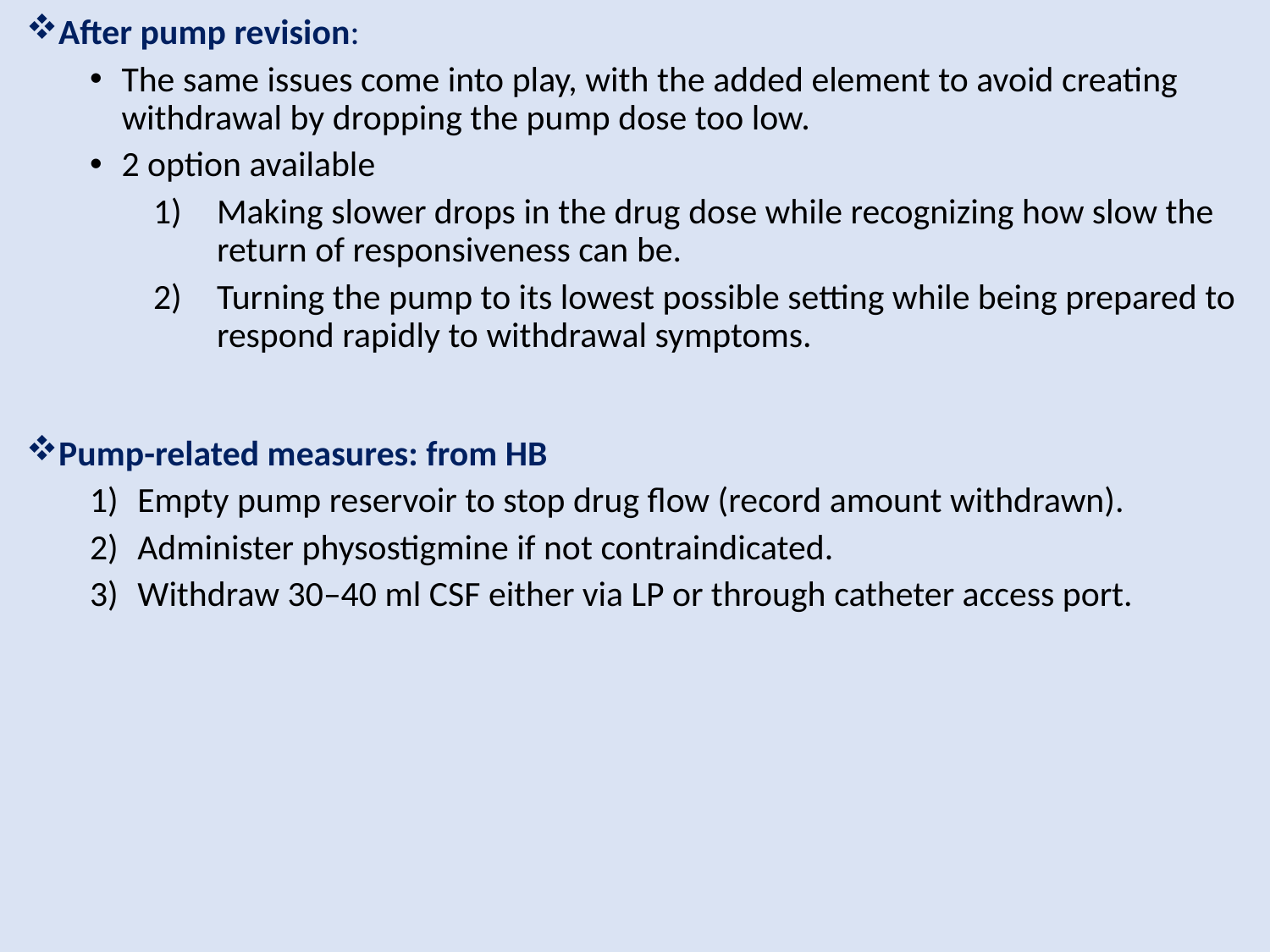

After pump revision:
The same issues come into play, with the added element to avoid creating withdrawal by dropping the pump dose too low.
2 option available
Making slower drops in the drug dose while recognizing how slow the return of responsiveness can be.
Turning the pump to its lowest possible setting while being prepared to respond rapidly to withdrawal symptoms.

Pump-related measures: from HB
Empty pump reservoir to stop drug flow (record amount withdrawn).
Administer physostigmine if not contraindicated.
Withdraw 30–40 ml CSF either via LP or through catheter access port.